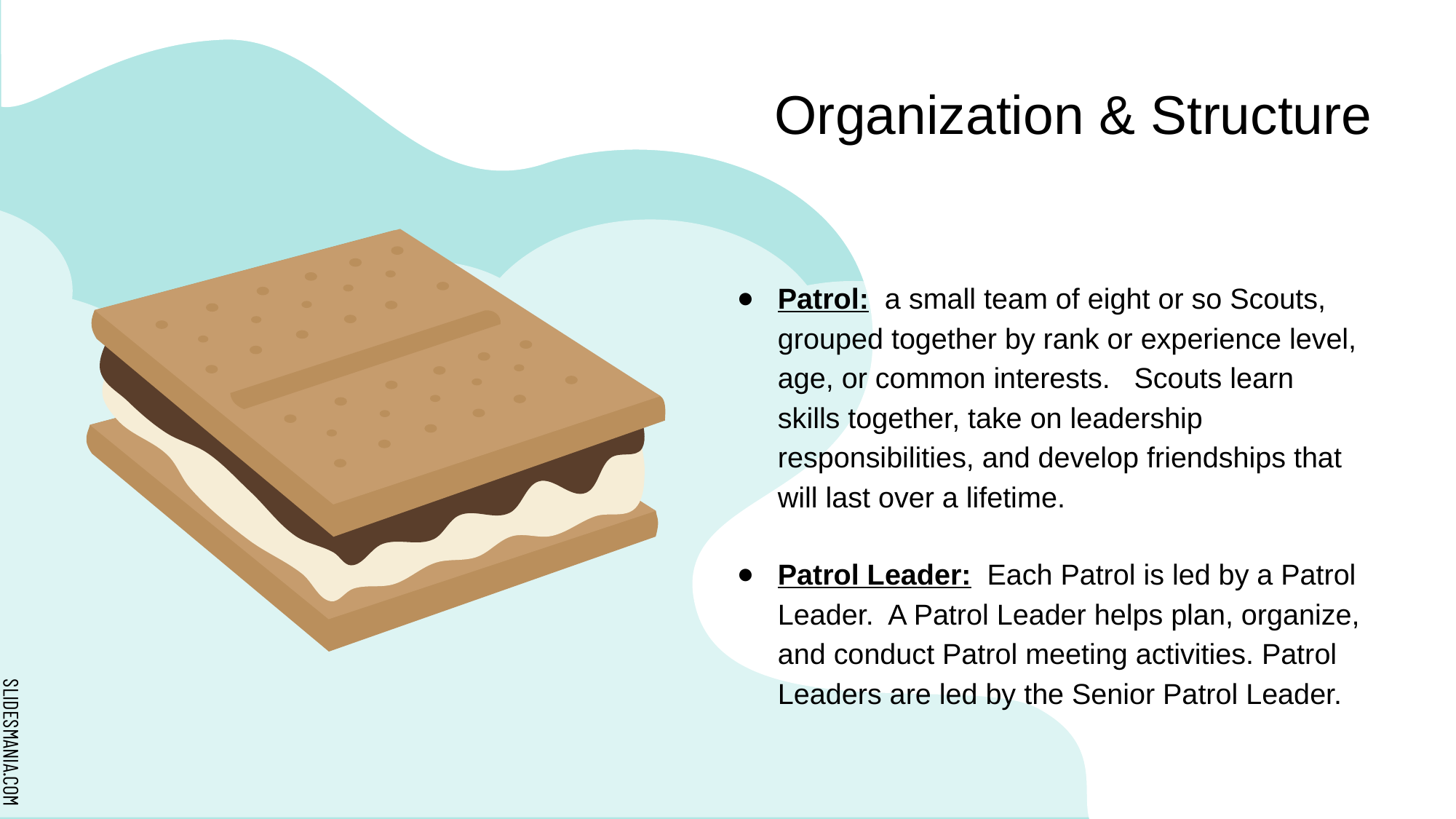

Organization & Structure
Patrol:  a small team of eight or so Scouts, grouped together by rank or experience level, age, or common interests.   Scouts learn skills together, take on leadership responsibilities, and develop friendships that will last over a lifetime.

Patrol Leader:  Each Patrol is led by a Patrol Leader.  A Patrol Leader helps plan, organize, and conduct Patrol meeting activities. Patrol Leaders are led by the Senior Patrol Leader.